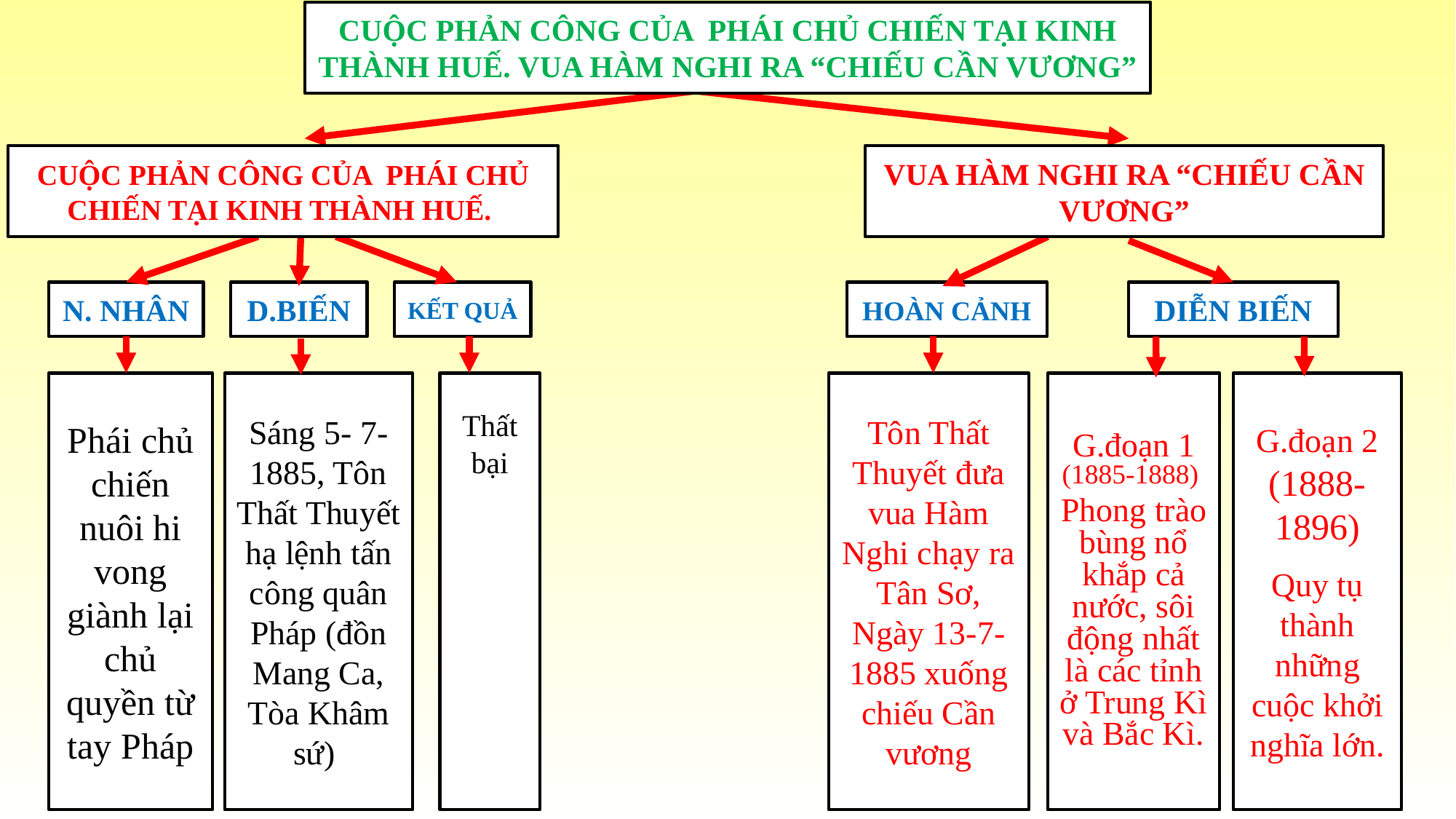

# CUỘC PHẢN CÔNG CỦA  PHÁI CHỦ CHIẾN TẠI KINH THÀNH HUẾ. VUA HÀM NGHI RA “CHIẾU CẦN VƯƠNG”

CUỘC PHẢN CÔNG CỦA  PHÁI CHỦ CHIẾN TẠI KINH THÀNH HUẾ.
VUA HÀM NGHI RA “CHIẾU CẦN VƯƠNG”

N. NHÂN
D.BIẾN
KẾT QUẢ
HOÀN CẢNH
DIỄN BIẾN

Phái chủ chiến nuôi hi vong giành lại chủ quyền từ tay Pháp
Sáng 5- 7- 1885, Tôn Thất Thuyết hạ lệnh tấn công quân Pháp (đồn Mang Ca, Tòa Khâm sứ)
Thất bại

Tôn Thất Thuyết đưa vua Hàm Nghi chạy ra Tân Sơ, Ngày 13-7-1885 xuống chiếu Cần vương
G.đoạn 1 (1885-1888)
Phong trào bùng nổ khắp cả nước, sôi động nhất là các tỉnh ở Trung Kì và Bắc Kì.
G.đoạn 2 (1888-1896)
Quy tụ thành những cuộc khởi nghĩa lớn.